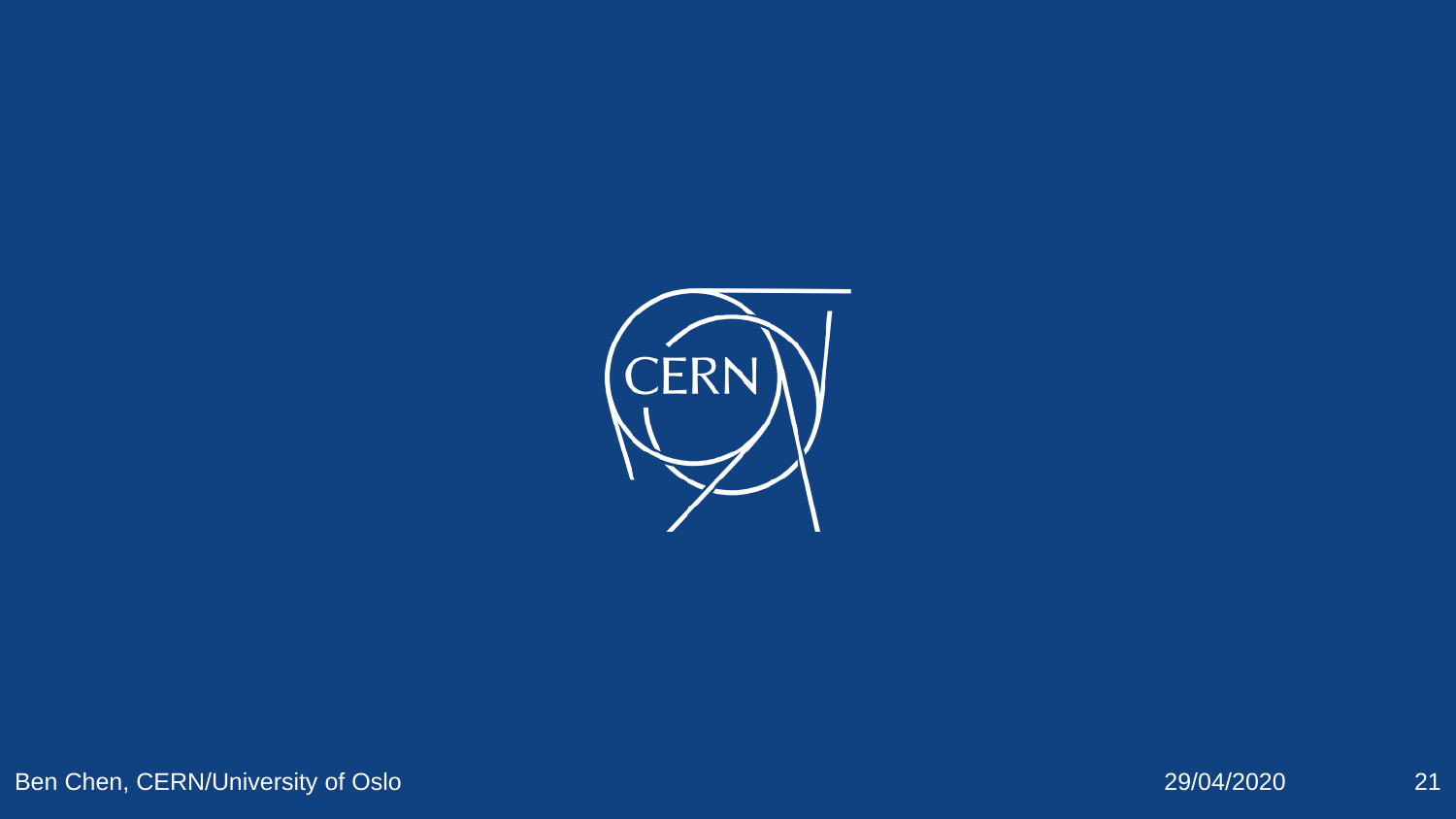

#
Ben Chen, CERN/University of Oslo
29/04/2020
21